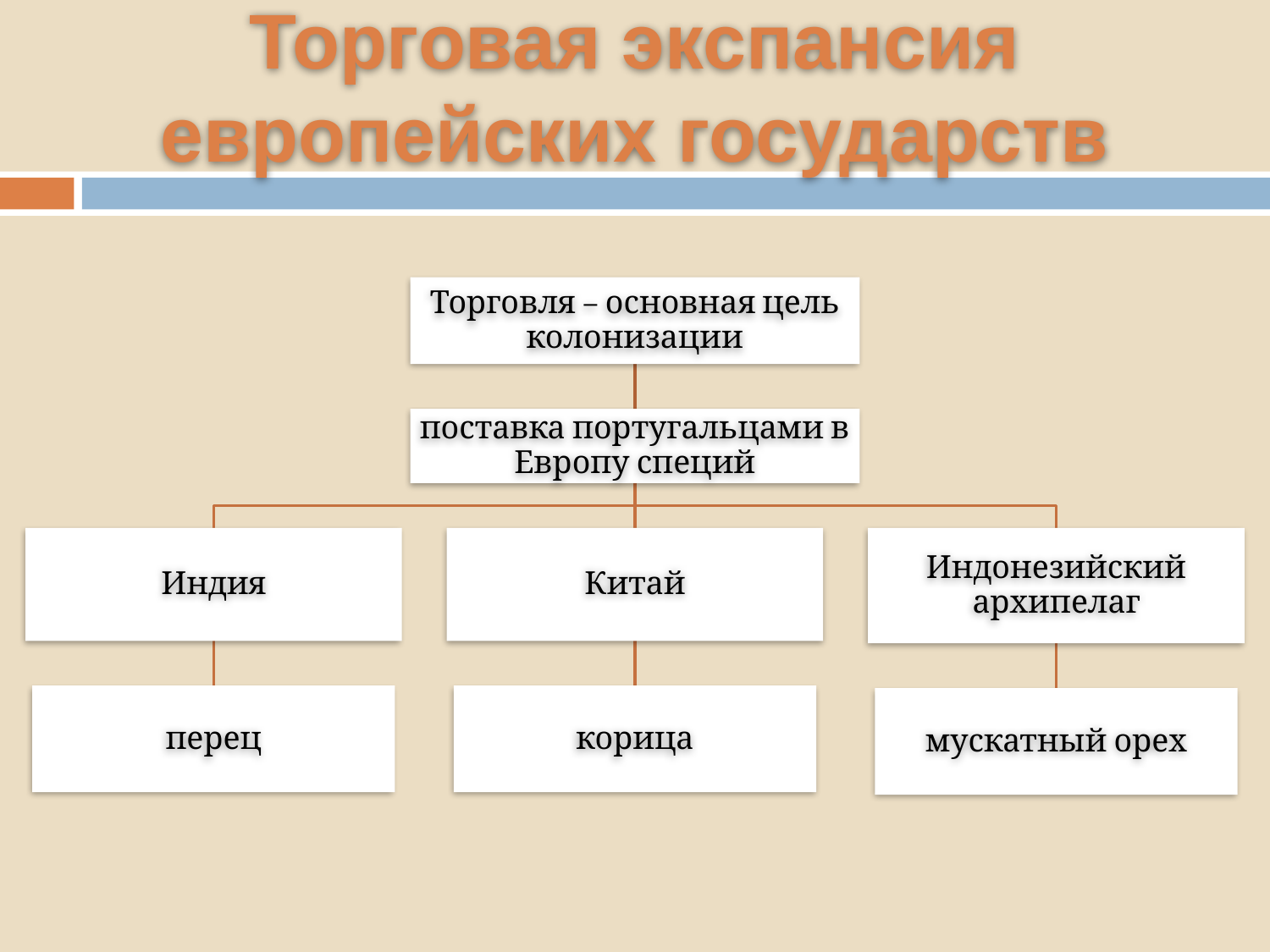

# Торговая экспансия европейских государств

Торговля – основная цель колонизации

поставка португальцами в Европу специй

Индия

Китай

Индонезийский архипелаг

перец

корица

мускатный орех